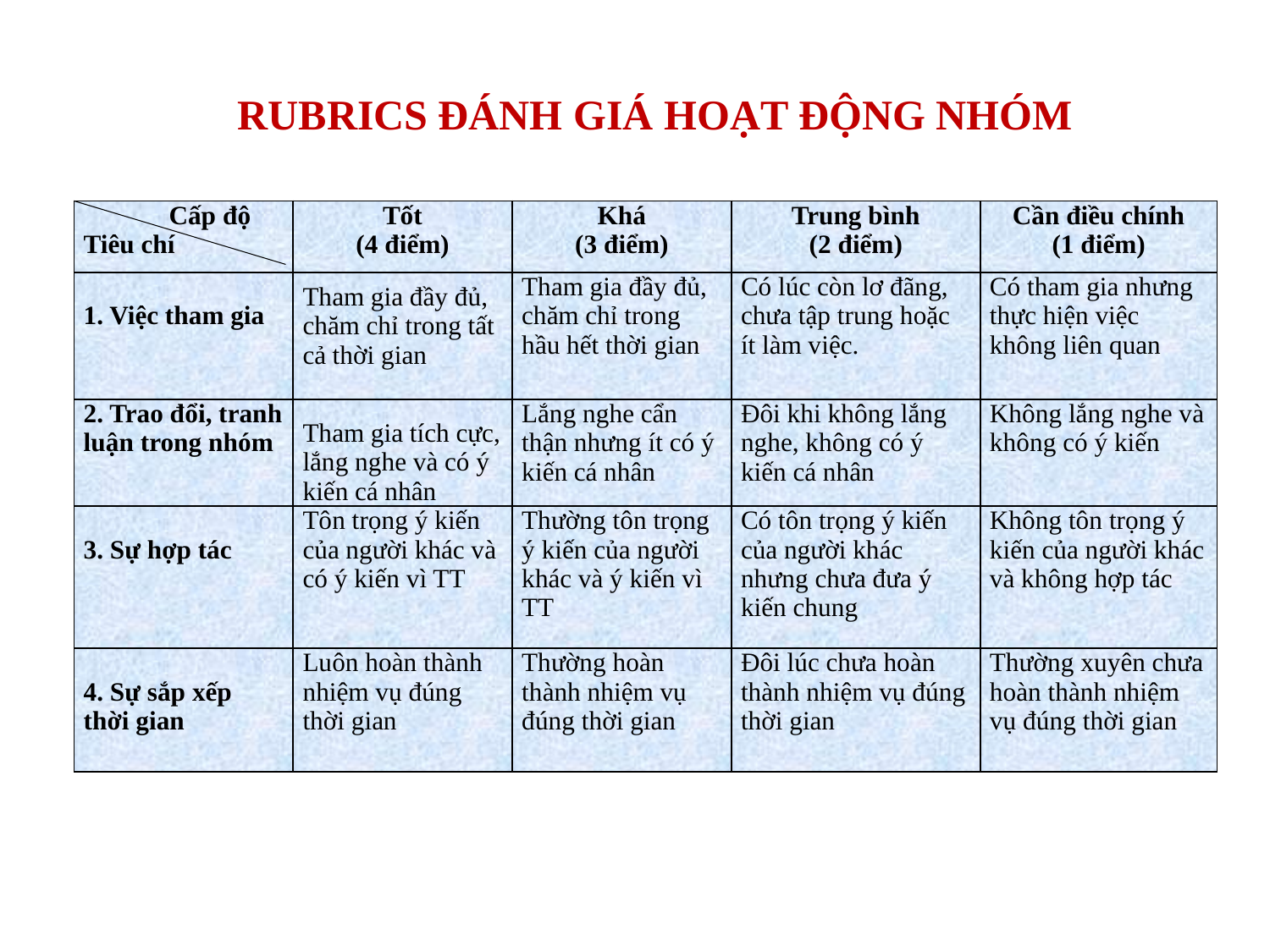

# RUBRICS ĐÁNH GIÁ HOẠT ĐỘNG NHÓM
| Cấp độ Tiêu chí | Tốt (4 điểm) | Khá (3 điểm) | Trung bình (2 điểm) | Cần điều chính (1 điểm) |
| --- | --- | --- | --- | --- |
| 1. Việc tham gia | Tham gia đầy đủ, chăm chỉ trong tất cả thời gian | Tham gia đầy đủ, chăm chỉ trong hầu hết thời gian | Có lúc còn lơ đãng, chưa tập trung hoặc ít làm việc. | Có tham gia nhưng thực hiện việc không liên quan |
| 2. Trao đổi, tranh luận trong nhóm | Tham gia tích cực, lắng nghe và có ý kiến cá nhân | Lắng nghe cẩn thận nhưng ít có ý kiến cá nhân | Đôi khi không lắng nghe, không có ý kiến cá nhân | Không lắng nghe và không có ý kiến |
| 3. Sự hợp tác | Tôn trọng ý kiến của người khác và có ý kiến vì TT | Thường tôn trọng ý kiến của người khác và ý kiến vì TT | Có tôn trọng ý kiến của người khác nhưng chưa đưa ý kiến chung | Không tôn trọng ý kiến của người khác và không hợp tác |
| 4. Sự sắp xếp thời gian | Luôn hoàn thành nhiệm vụ đúng thời gian | Thường hoàn thành nhiệm vụ đúng thời gian | Đôi lúc chưa hoàn thành nhiệm vụ đúng thời gian | Thường xuyên chưa hoàn thành nhiệm vụ đúng thời gian |